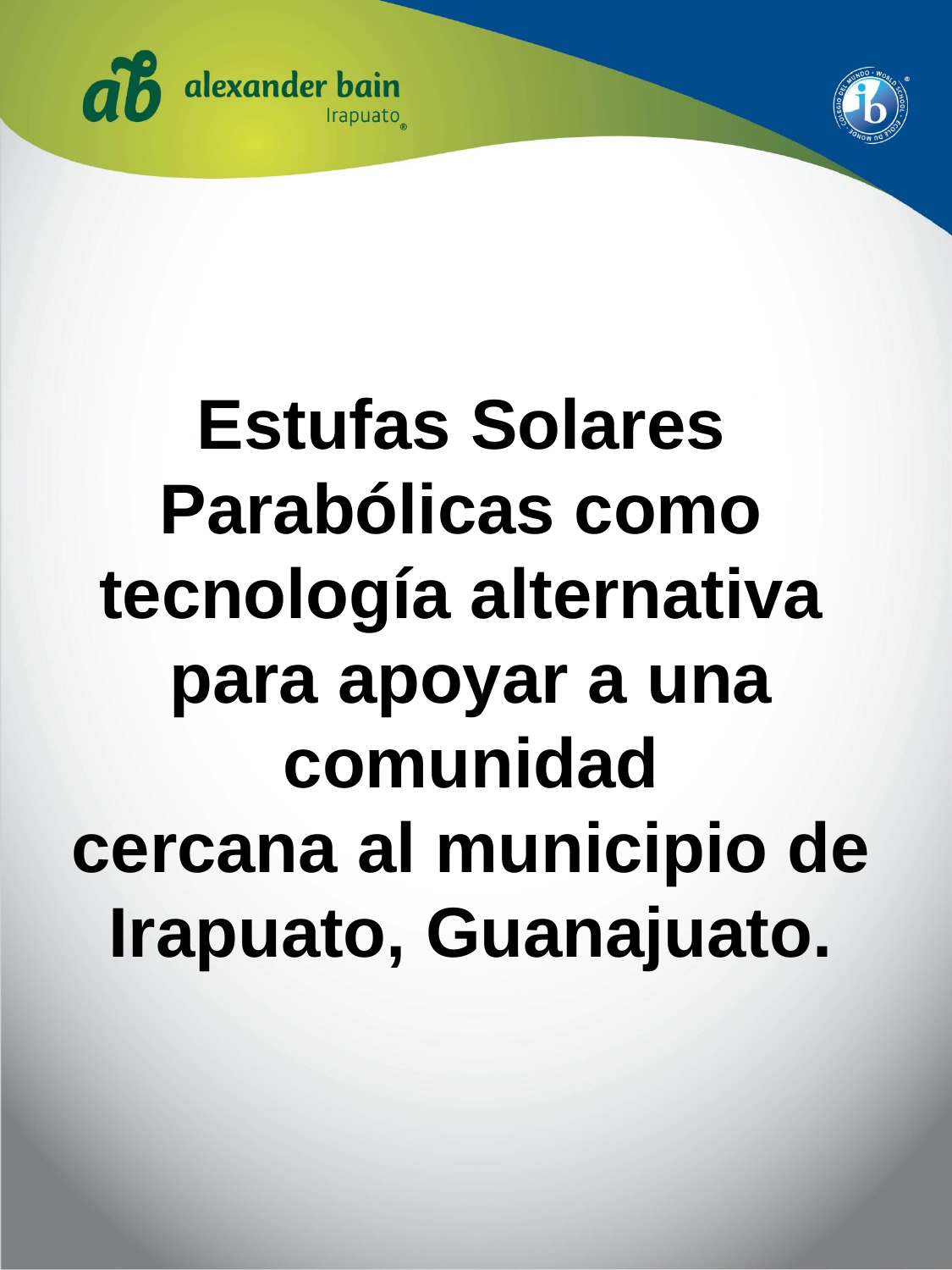

Estufas Solares
Parabólicas como
tecnología alternativa
para apoyar a una comunidad
cercana al municipio de
Irapuato, Guanajuato.